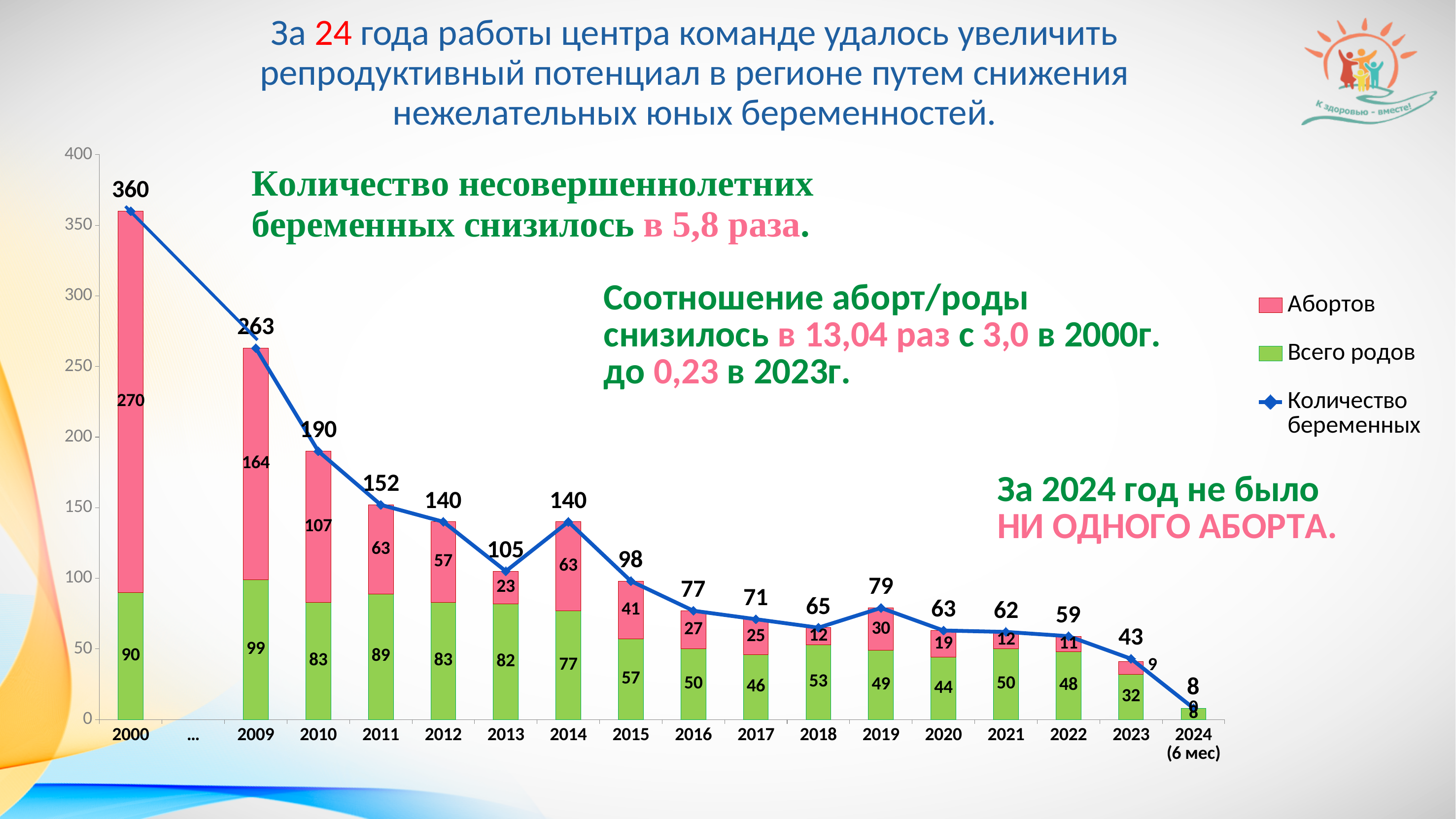

# За 24 года работы центра команде удалось увеличить репродуктивный потенциал в регионе путем снижения нежелательных юных беременностей.

### Chart

| Category | Всего родов | Абортов | Количество
беременных |
|---|---|---|---|
| 2000 | 90.0 | 270.0 | 360.0 |
| … | None | None | None |
| 2009 | 99.0 | 164.0 | 263.0 |
| 2010 | 83.0 | 107.0 | 190.0 |
| 2011 | 89.0 | 63.0 | 152.0 |
| 2012 | 83.0 | 57.0 | 140.0 |
| 2013 | 82.0 | 23.0 | 105.0 |
| 2014 | 77.0 | 63.0 | 140.0 |
| 2015 | 57.0 | 41.0 | 98.0 |
| 2016 | 50.0 | 27.0 | 77.0 |
| 2017 | 46.0 | 25.0 | 71.0 |
| 2018 | 53.0 | 12.0 | 65.0 |
| 2019 | 49.0 | 30.0 | 79.0 |
| 2020 | 44.0 | 19.0 | 63.0 |
| 2021 | 50.0 | 12.0 | 62.0 |
| 2022 | 48.0 | 11.0 | 59.0 |
| 2023 | 32.0 | 9.0 | 43.0 |
| 2024
(6 мес) | 8.0 | 0.0 | 8.0 |